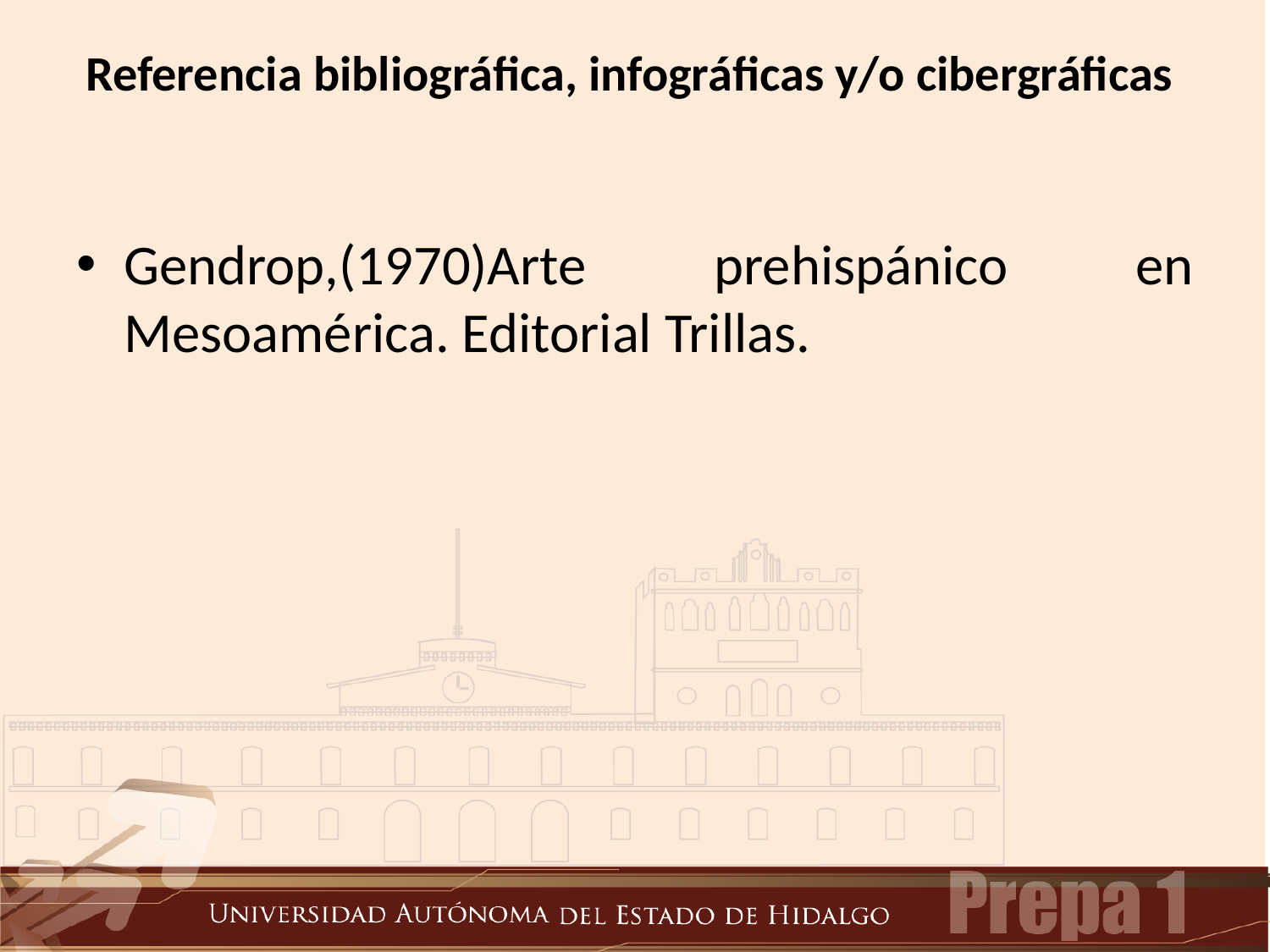

# Referencia bibliográfica, infográficas y/o cibergráficas
Gendrop,(1970)Arte prehispánico en Mesoamérica. Editorial Trillas.